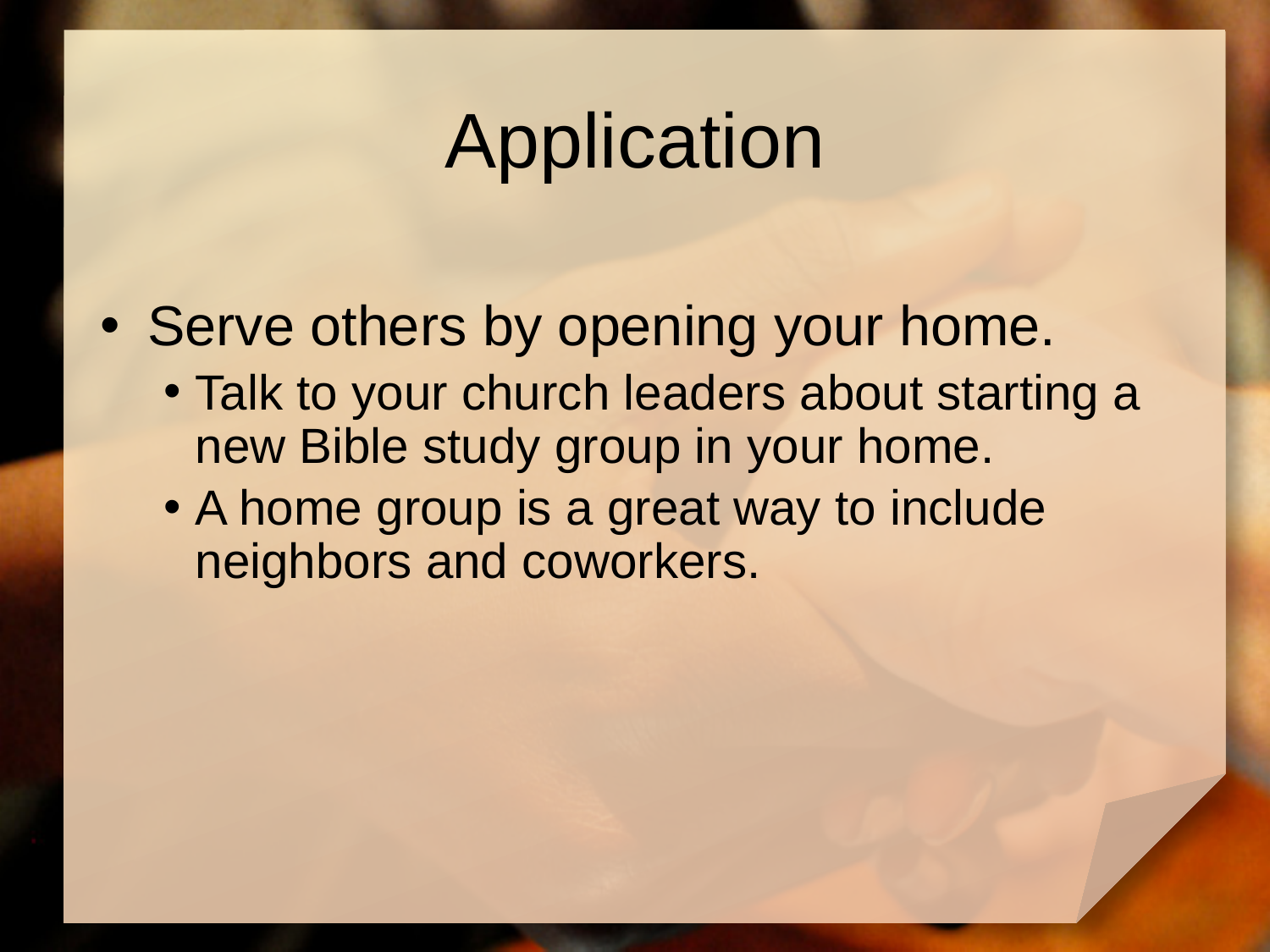

# Application
 Serve others by opening your home.
Talk to your church leaders about starting a new Bible study group in your home.
A home group is a great way to include neighbors and coworkers.